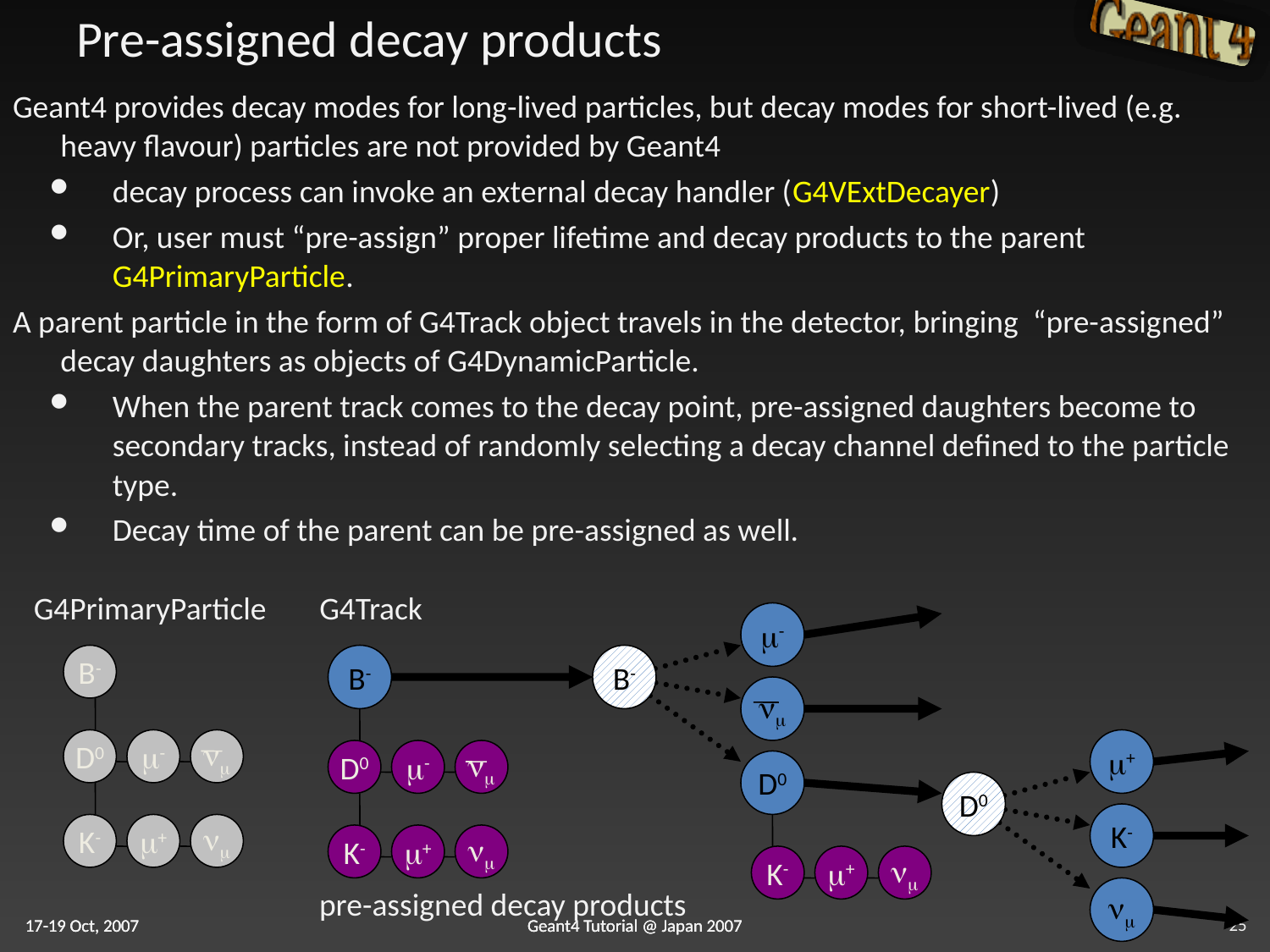

# Pre-assigned decay products
Geant4 provides decay modes for long-lived particles, but decay modes for short-lived (e.g. heavy flavour) particles are not provided by Geant4
decay process can invoke an external decay handler (G4VExtDecayer)
Or, user must “pre-assign” proper lifetime and decay products to the parent G4PrimaryParticle.
A parent particle in the form of G4Track object travels in the detector, bringing  “pre-assigned” decay daughters as objects of G4DynamicParticle.
When the parent track comes to the decay point, pre-assigned daughters become to secondary tracks, instead of randomly selecting a decay channel defined to the particle type.
Decay time of the parent can be pre-assigned as well.
G4PrimaryParticle
B-

D0
μ-
νμ

K-
μ+
νμ

G4Track
B-

D0
μ-
νμ

K-
μ+
νμ

pre-assigned decay products
μ-

νμ

D0

K-
μ+
νμ

D0
B-

μ+

K-
νμ

25